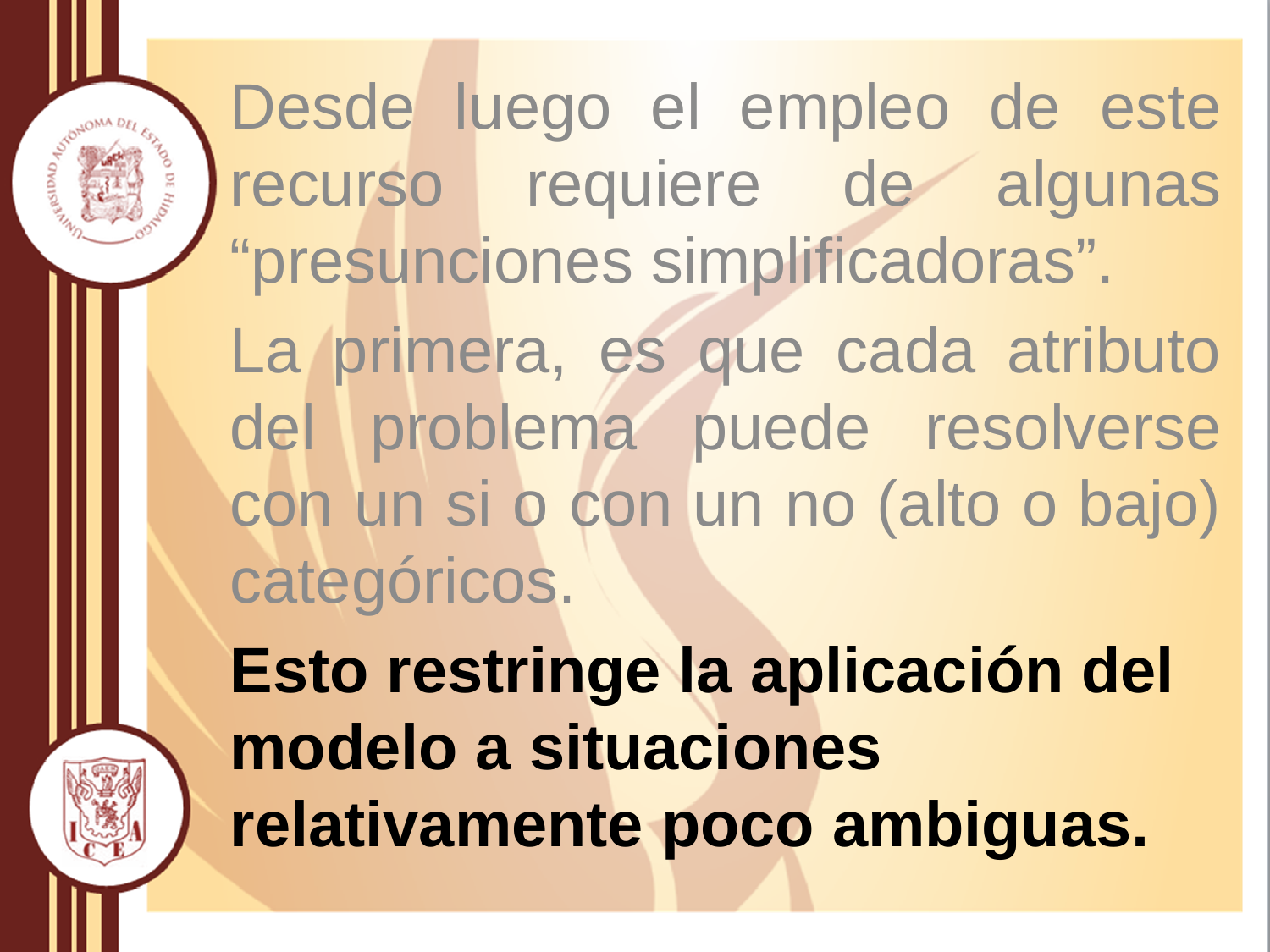

Desde luego el empleo de este recurso requiere de algunas “presunciones simplificadoras”.
La primera, es que cada atributo del problema puede resolverse con un si o con un no (alto o bajo) categóricos.
Esto restringe la aplicación del modelo a situaciones relativamente poco ambiguas.